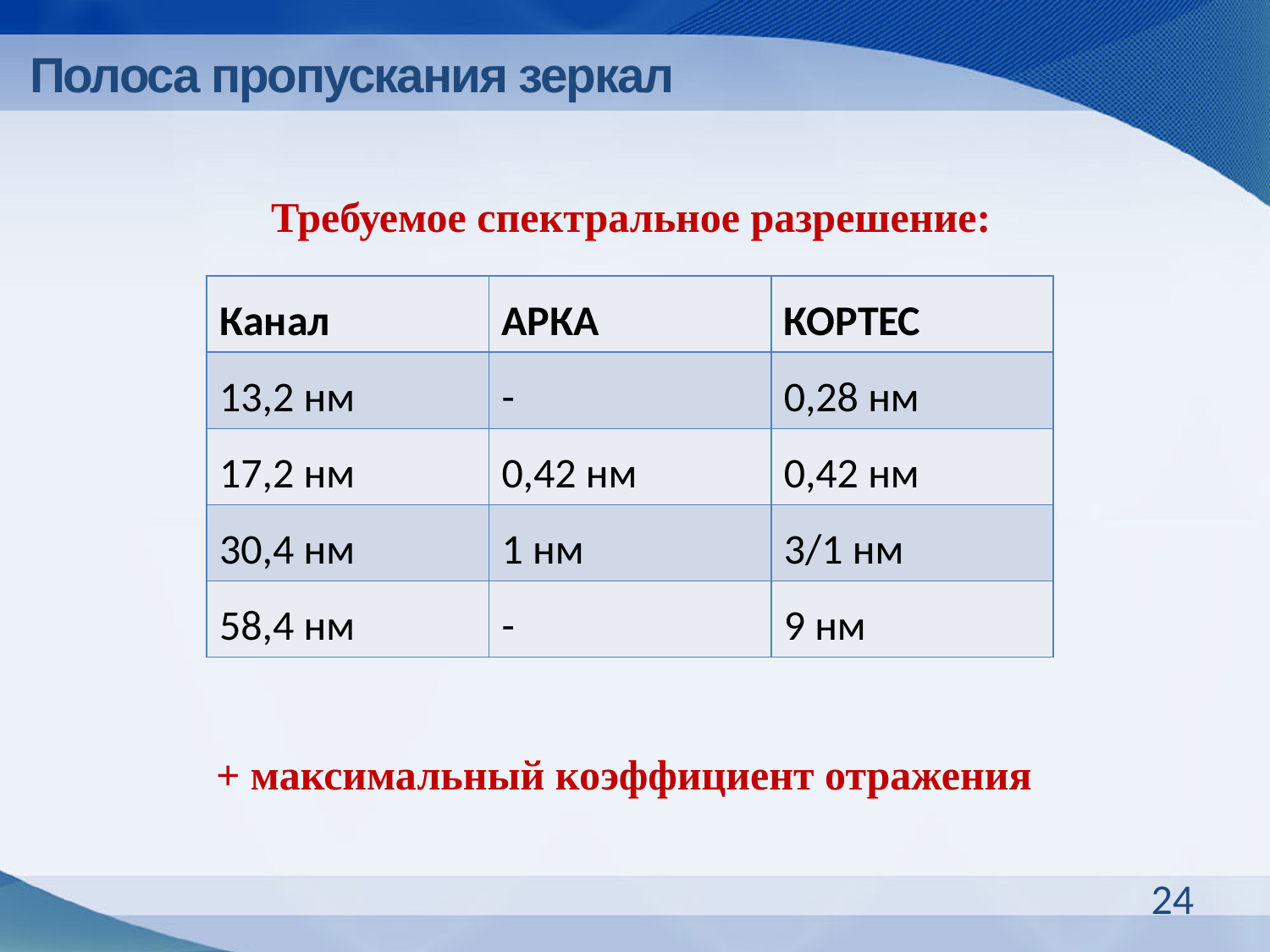

Полоса пропускания зеркал
Требуемое спектральное разрешение:
| Канал | АРКА | КОРТЕС |
| --- | --- | --- |
| 13,2 нм | - | 0,28 нм |
| 17,2 нм | 0,42 нм | 0,42 нм |
| 30,4 нм | 1 нм | 3/1 нм |
| 58,4 нм | - | 9 нм |
+ максимальный коэффициент отражения
24